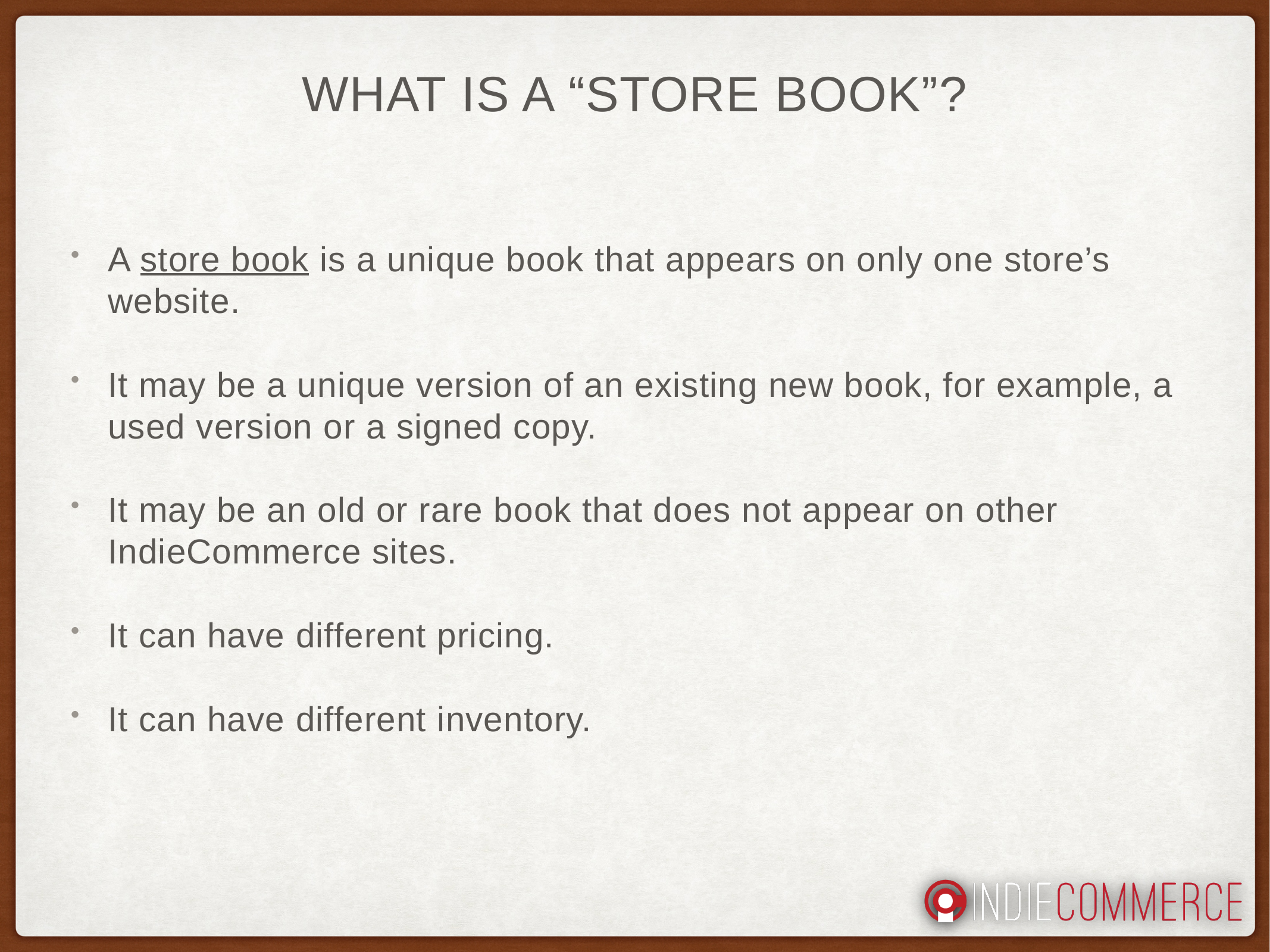

# What is a “Store Book”?
A store book is a unique book that appears on only one store’s website.
It may be a unique version of an existing new book, for example, a used version or a signed copy.
It may be an old or rare book that does not appear on other IndieCommerce sites.
It can have different pricing.
It can have different inventory.